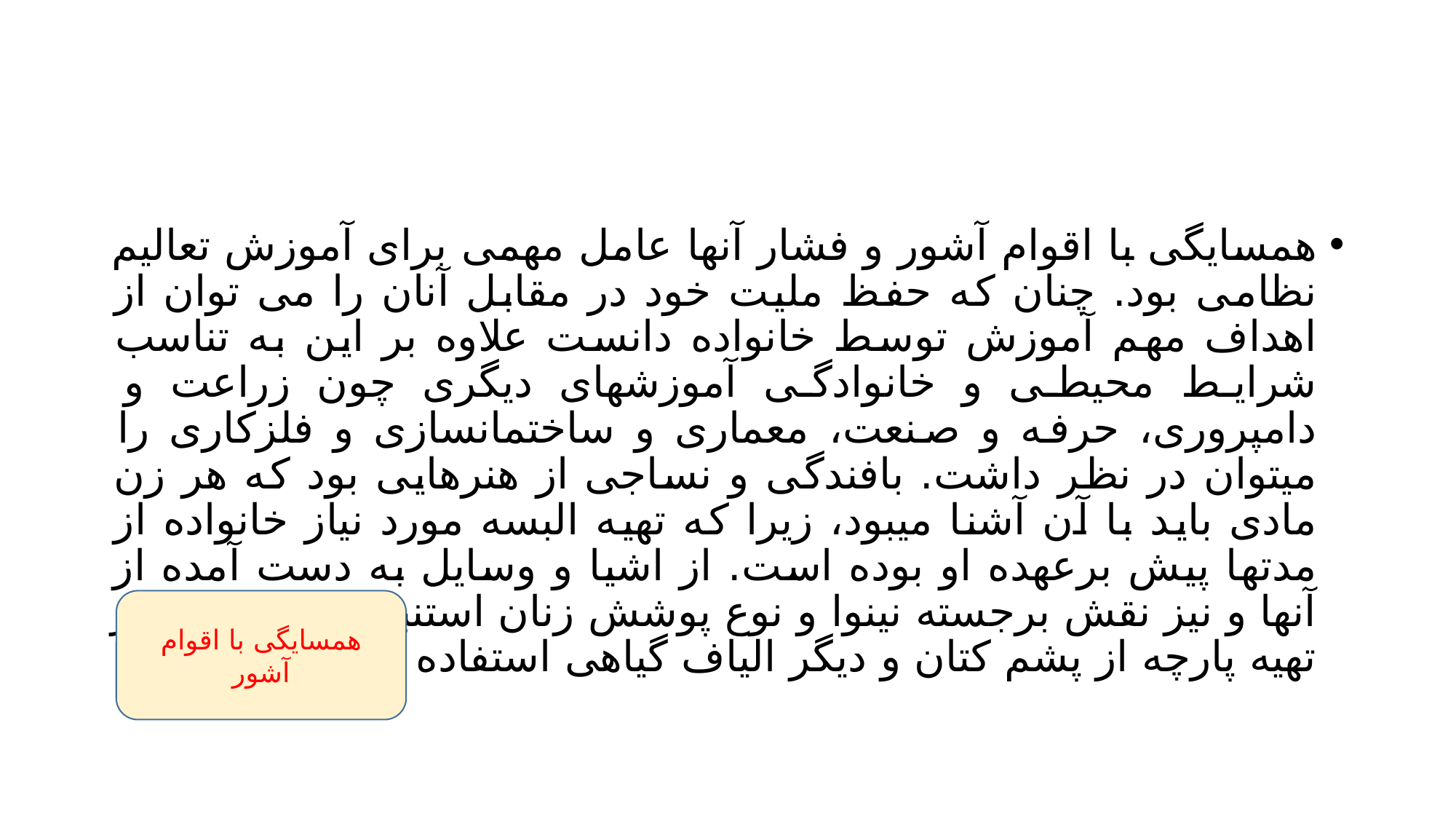

#
همسايگی با اقوام آشور و فشار آنها عامل مهمی برای آموزش تعالیم نظامی بود. چنان که حفظ ملیت خود در مقابل آنان را می توان از اهداف مهم آموزش توسط خانواده دانست علاوه بر اين به تناسب شرايط محیطی و خانوادگی آموزشهای ديگری چون زراعت و دامپروری، حرفه و صنعت، معماری و ساختمانسازی و فلزکاری را میتوان در نظر داشت. بافندگی و نساجی از هنرهايی بود که هر زن مادی بايد با آن آشنا میبود، زيرا که تهیه البسه مورد نیاز خانواده از مدتها پیش برعهده او بوده است. از اشیا و وسايل به دست آمده از آنها و نیز نقش برجسته نینوا و نوع پوشش زنان استنباط میشود که در تهیه پارچه از پشم کتان و ديگر الیاف گیاهی استفاده میکردند

همسايگی با اقوام آشور